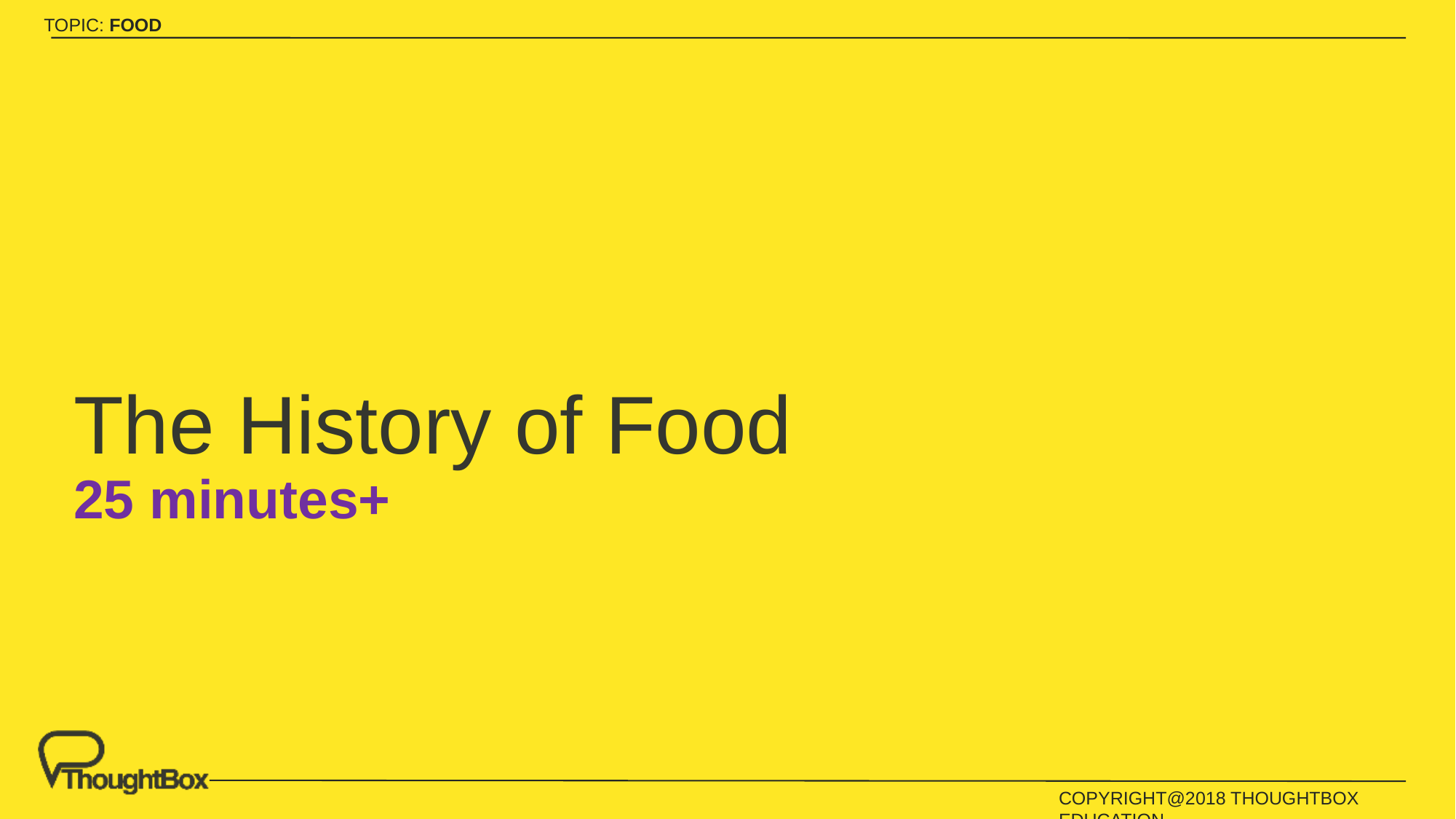

# The History of Food 25 minutes+